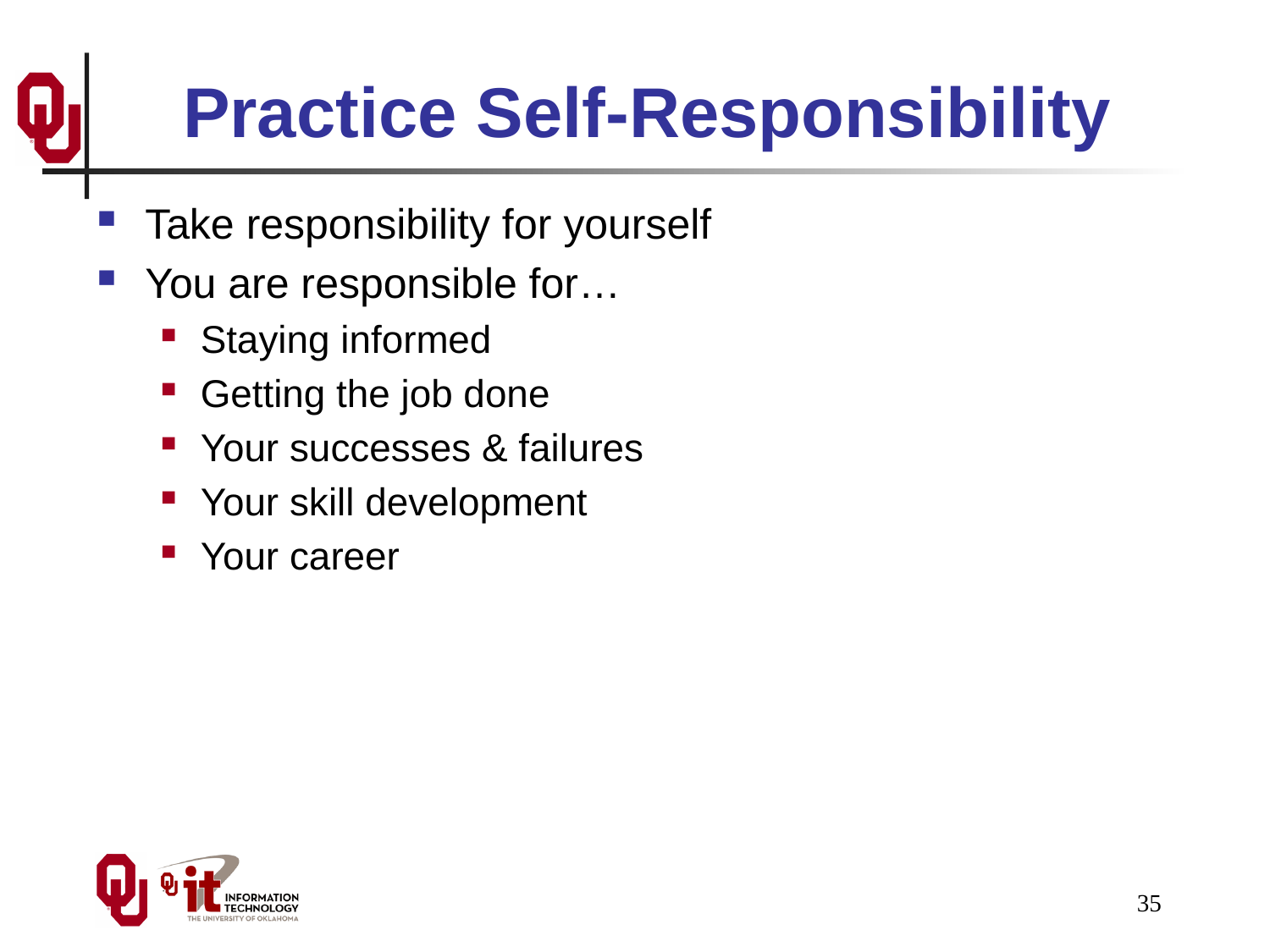

# Practice Self-Responsibility
Take responsibility for yourself
You are responsible for…
Staying informed
Getting the job done
Your successes & failures
Your skill development
Your career
35